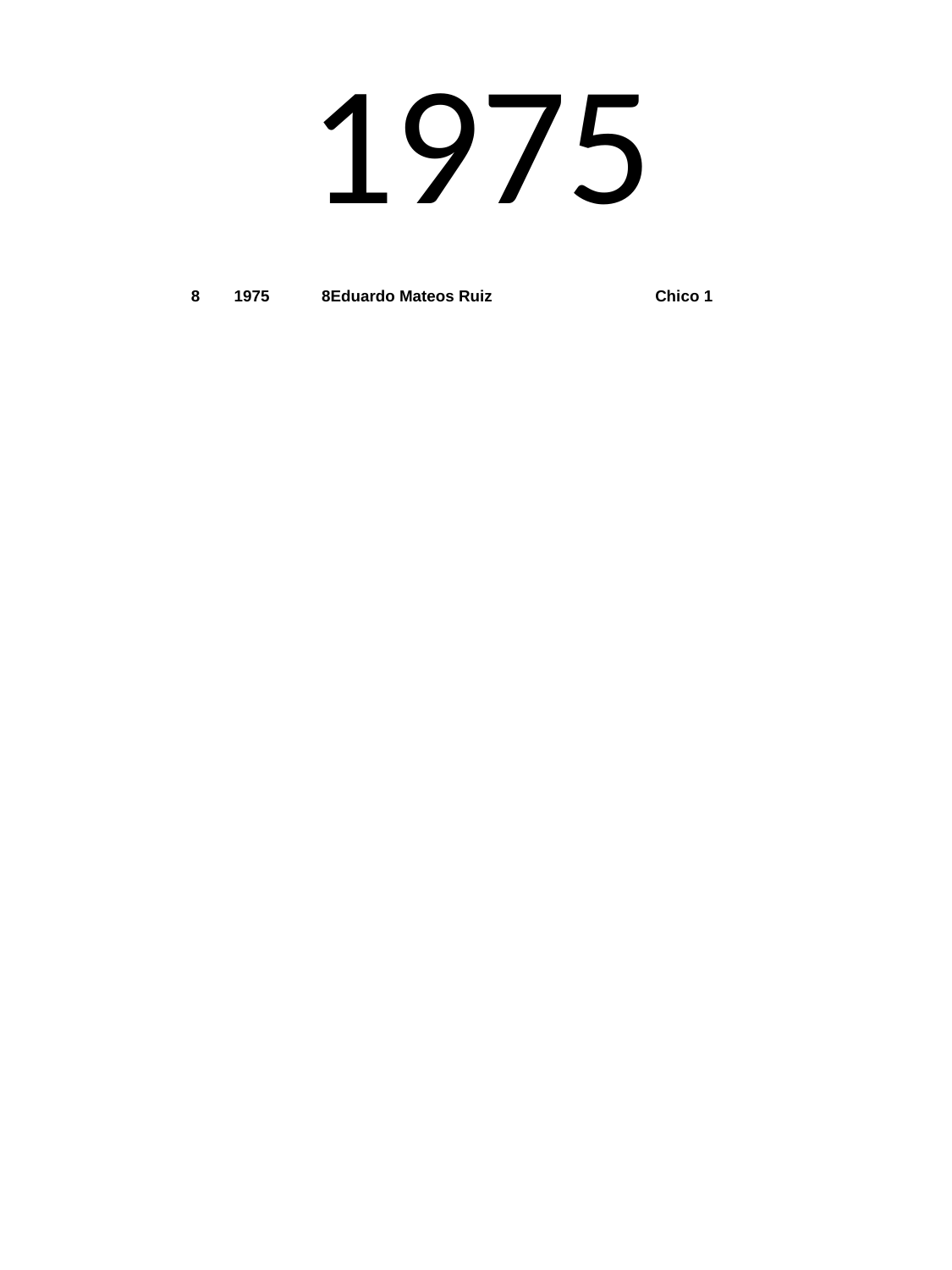

# 1975
| 8 | 1975 | 8 | Eduardo Mateos Ruiz | Chico 1 |
| --- | --- | --- | --- | --- |